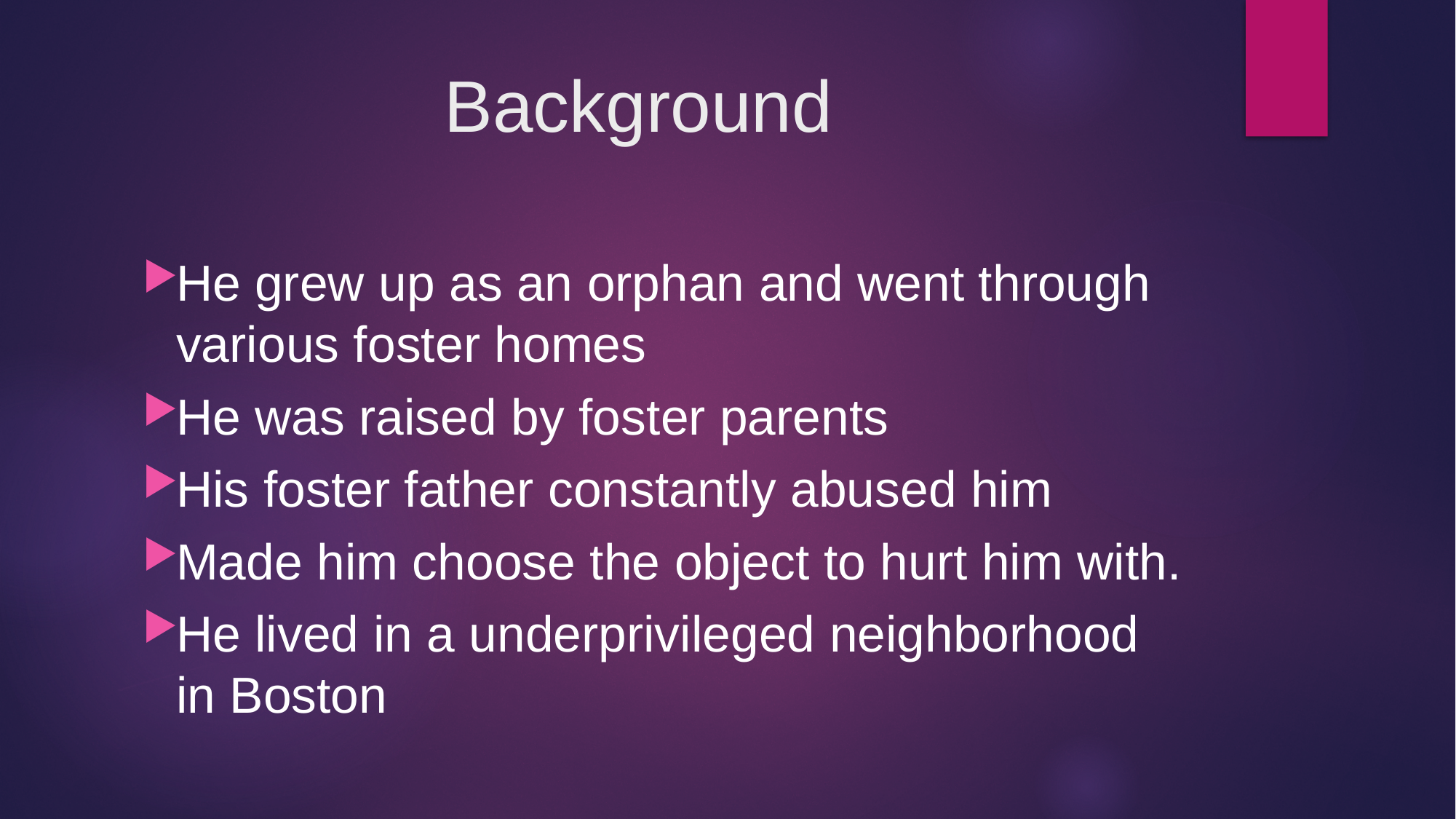

# Background
He grew up as an orphan and went through various foster homes
He was raised by foster parents
His foster father constantly abused him
Made him choose the object to hurt him with.
He lived in a underprivileged neighborhood in Boston